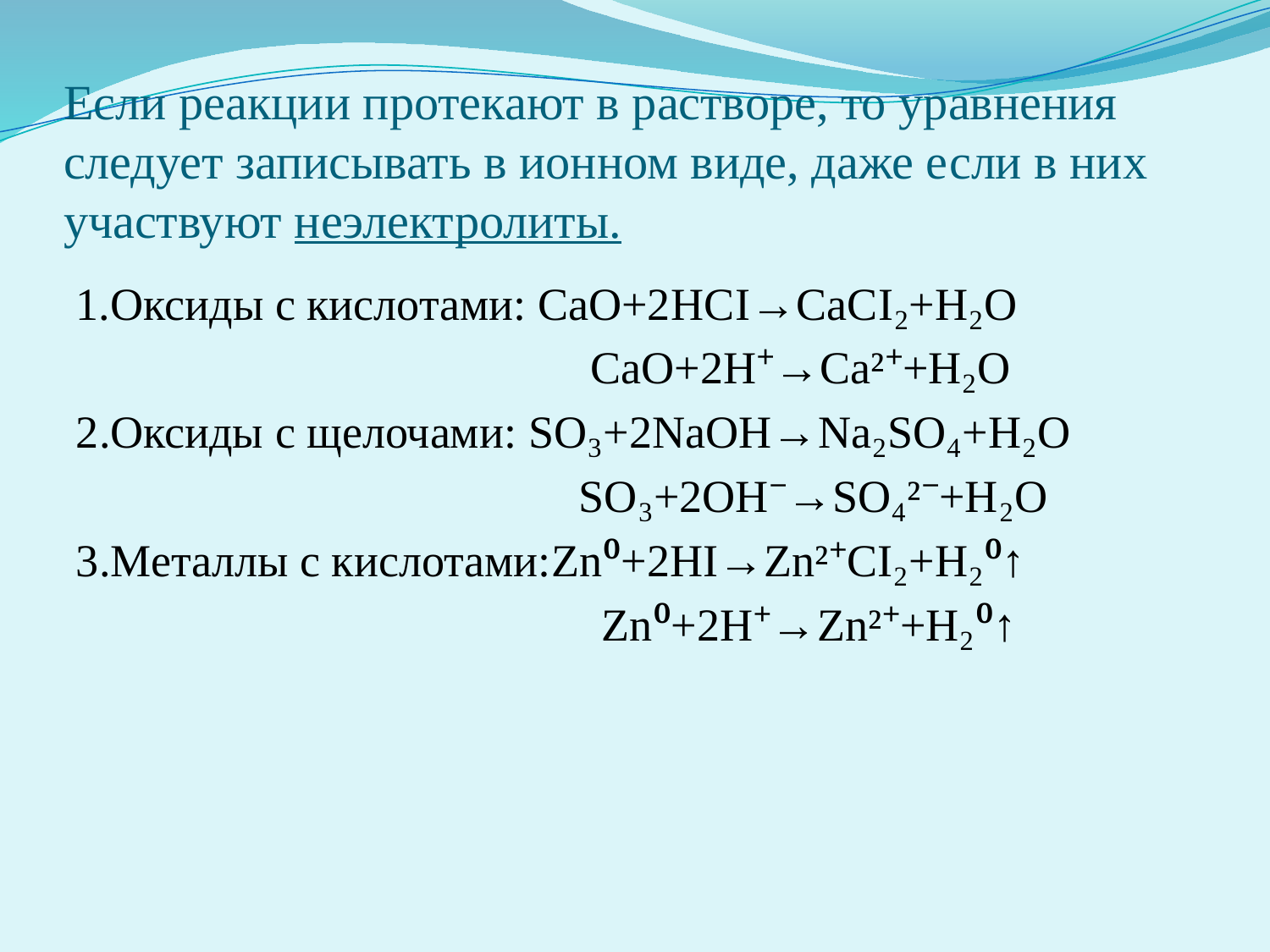

# Если реакции протекают в растворе, то уравнения следует записывать в ионном виде, даже если в них участвуют неэлектролиты.
1.Оксиды с кислотами: СаО+2НСI→СаСI₂+Н₂О
                                             СаО+2Н⁺→Са²⁺+Н₂О
2.Оксиды с щелочами: SO₃+2NaOH→Na₂SO₄+H₂O
                                            SO₃+2OH⁻→SO₄²⁻+H₂O
3.Металлы с кислотами:Zn⁰+2HI→Zn²⁺CI₂+H₂⁰↑
                                              Zn⁰+2H⁺→Zn²⁺+H₂⁰↑